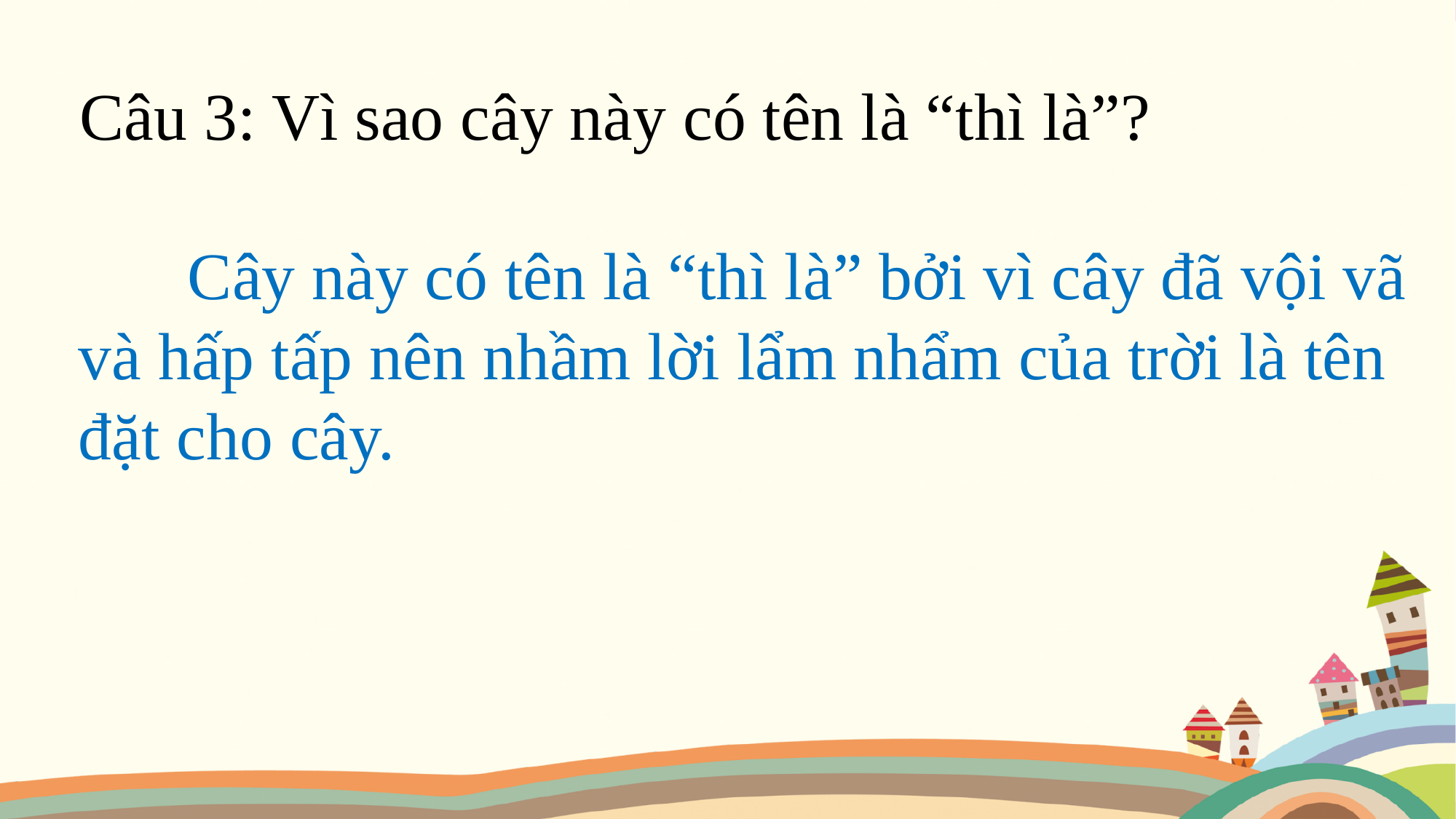

Câu 3: Vì sao cây này có tên là “thì là”?
	Cây này có tên là “thì là” bởi vì cây đã vội vã và hấp tấp nên nhầm lời lẩm nhẩm của trời là tên đặt cho cây.